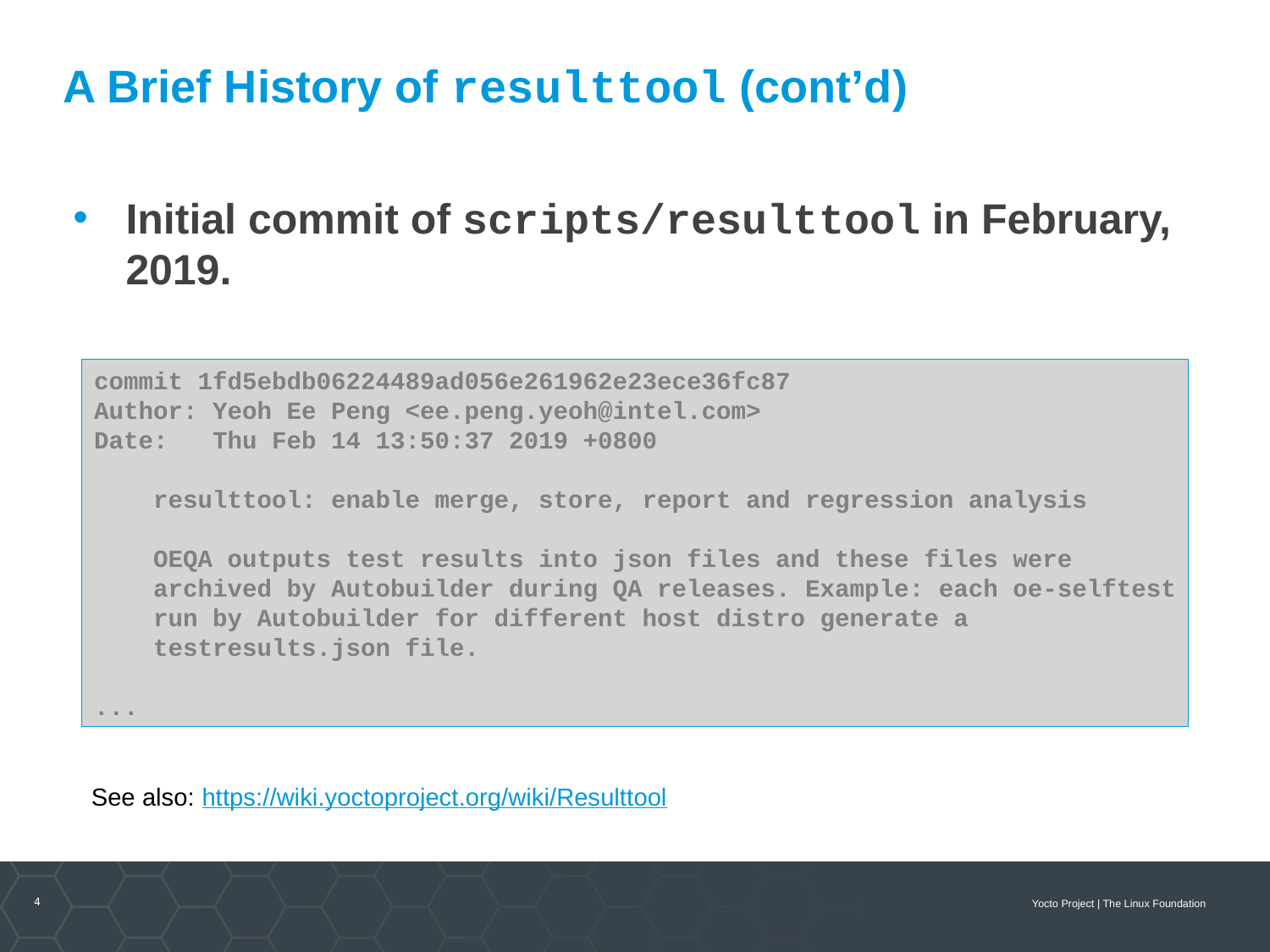

# A Brief History of resulttool (cont’d)
Initial commit of scripts/resulttool in February, 2019.

commit 1fd5ebdb06224489ad056e261962e23ece36fc87
Author: Yeoh Ee Peng <ee.peng.yeoh@intel.com>
Date:   Thu Feb 14 13:50:37 2019 +0800

    resulttool: enable merge, store, report and regression analysis

    OEQA outputs test results into json files and these files were
    archived by Autobuilder during QA releases. Example: each oe-selftest
    run by Autobuilder for different host distro generate a
    testresults.json file.

...
See also: https://wiki.yoctoproject.org/wiki/Resulttool